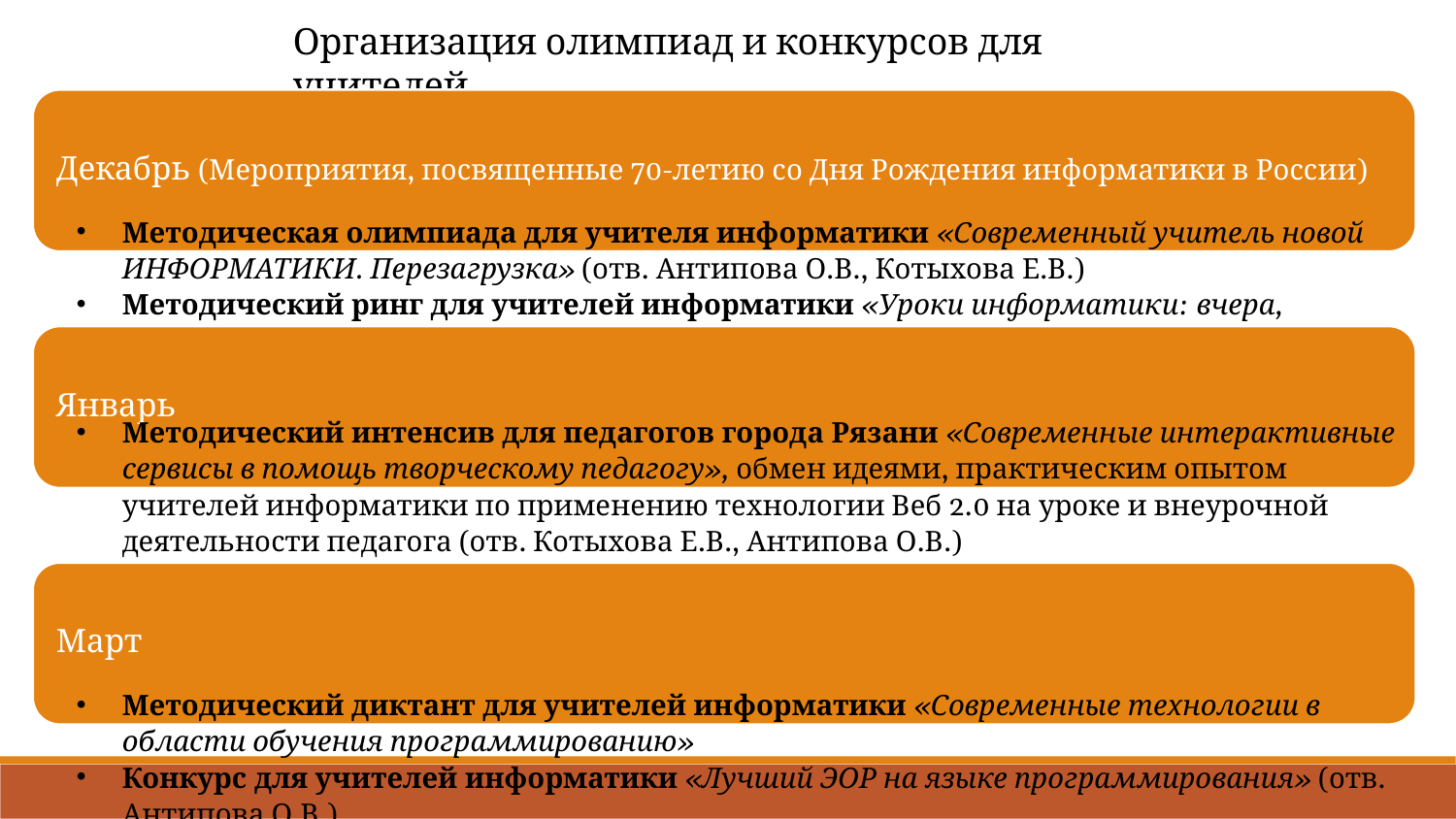

Организация олимпиад и конкурсов для учителей
Декабрь (Мероприятия, посвященные 70-летию со Дня Рождения информатики в России)
Методическая олимпиада для учителя информатики «Современный учитель новой ИНФОРМАТИКИ. Перезагрузка» (отв. Антипова О.В., Котыхова Е.В.)
Январь
Методический ринг для учителей информатики «Уроки информатики: вчера, сегодня, навсегда» (отв. Антипова О.В., Котыхова Е.В.)
Методический интенсив для педагогов города Рязани «Современные интерактивные сервисы в помощь творческому педагогу», обмен идеями, практическим опытом учителей информатики по применению технологии Веб 2.0 на уроке и внеурочной деятельности педагога (отв. Котыхова Е.В., Антипова О.В.)
Онлайн курс для учителей предметников «Вперед к IT-технологиям» (отв. Котыхова Е.В., Антипова О.В.)
Март
Методический диктант для учителей информатики «Современные технологии в области обучения программированию»